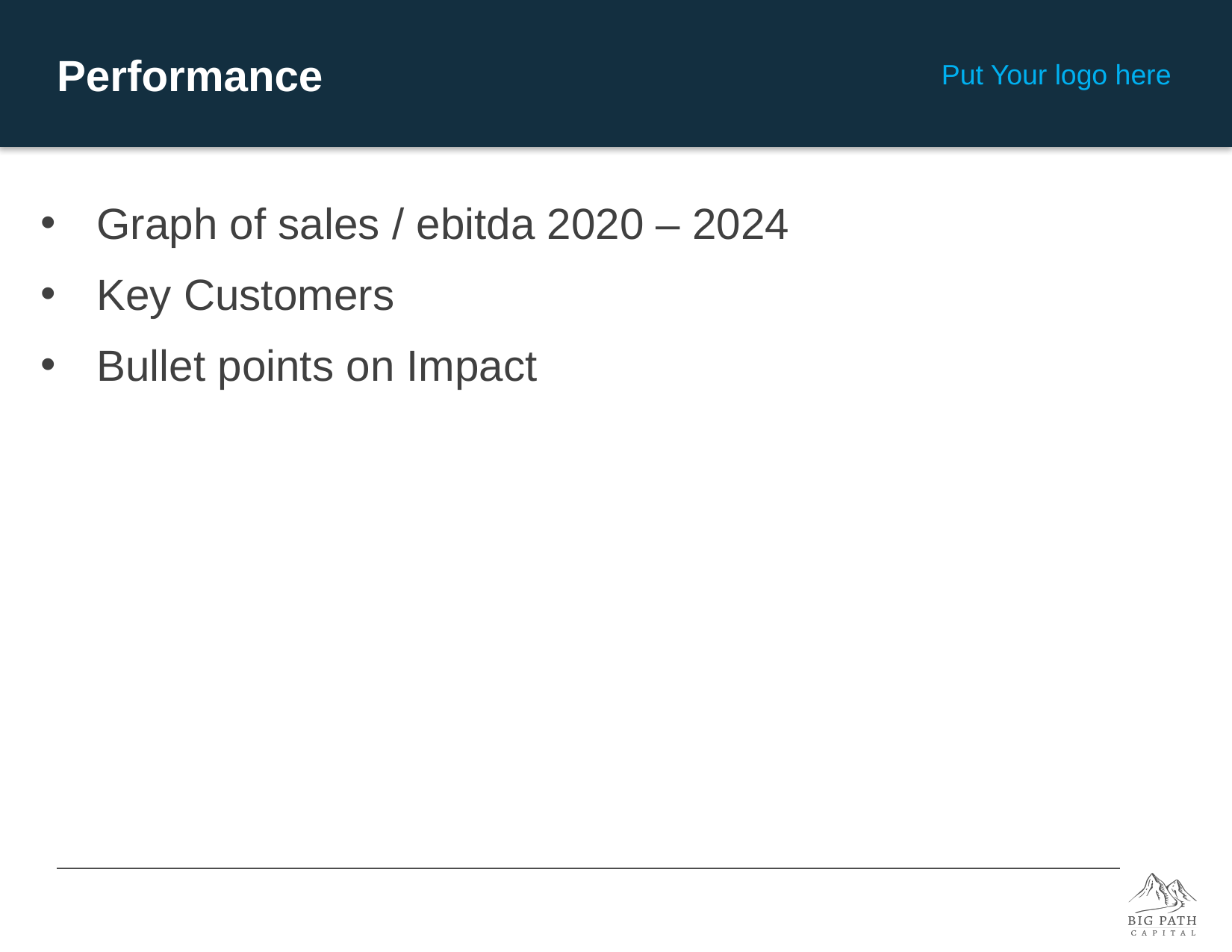

Performance
Put Your logo here
Graph of sales / ebitda 2020 – 2024
Key Customers
Bullet points on Impact